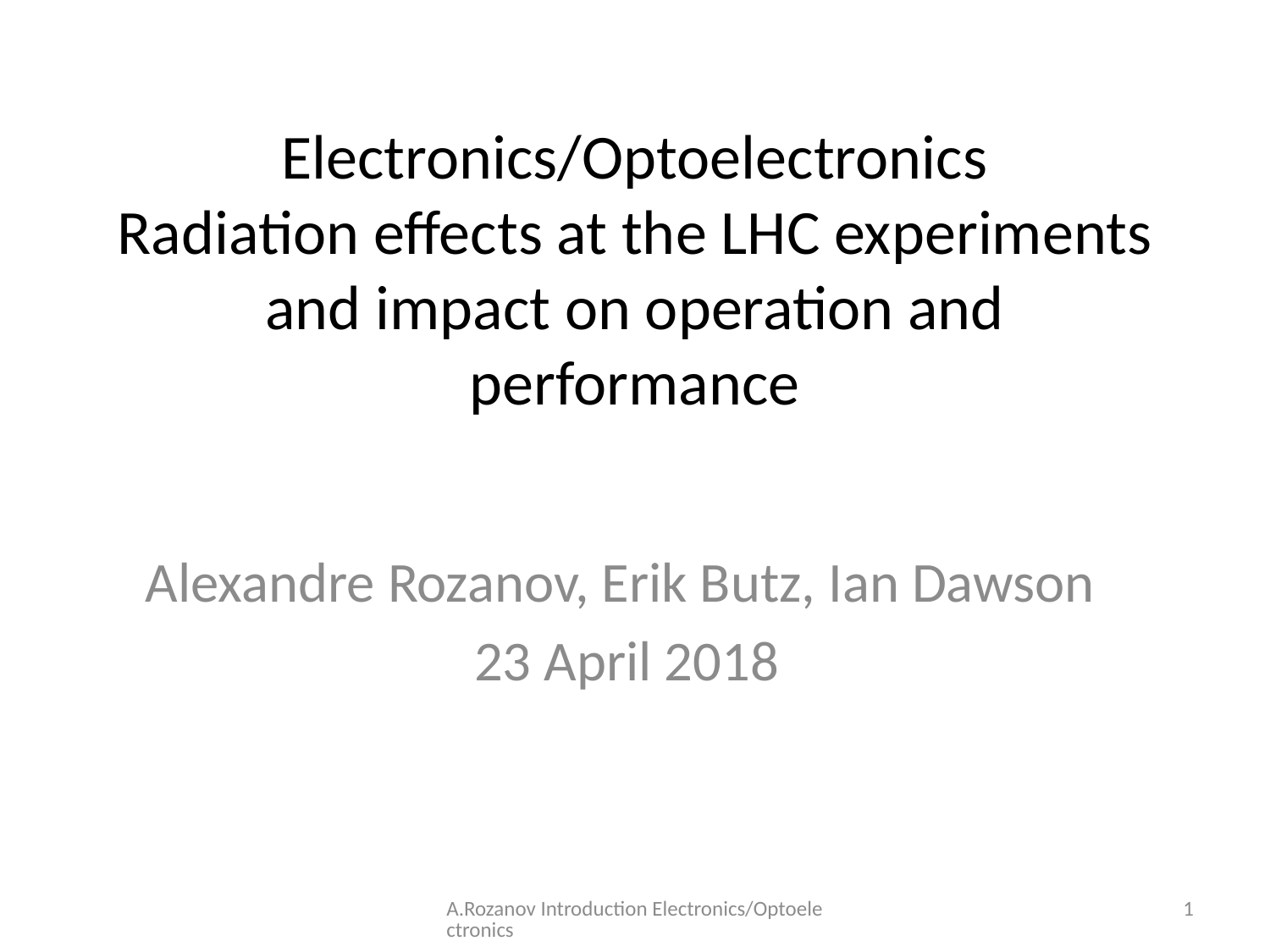

# Electronics/Optoelectronics Radiation effects at the LHC experiments and impact on operation and performance
Alexandre Rozanov, Erik Butz, Ian Dawson
23 April 2018
A.Rozanov Introduction Electronics/Optoelectronics
1